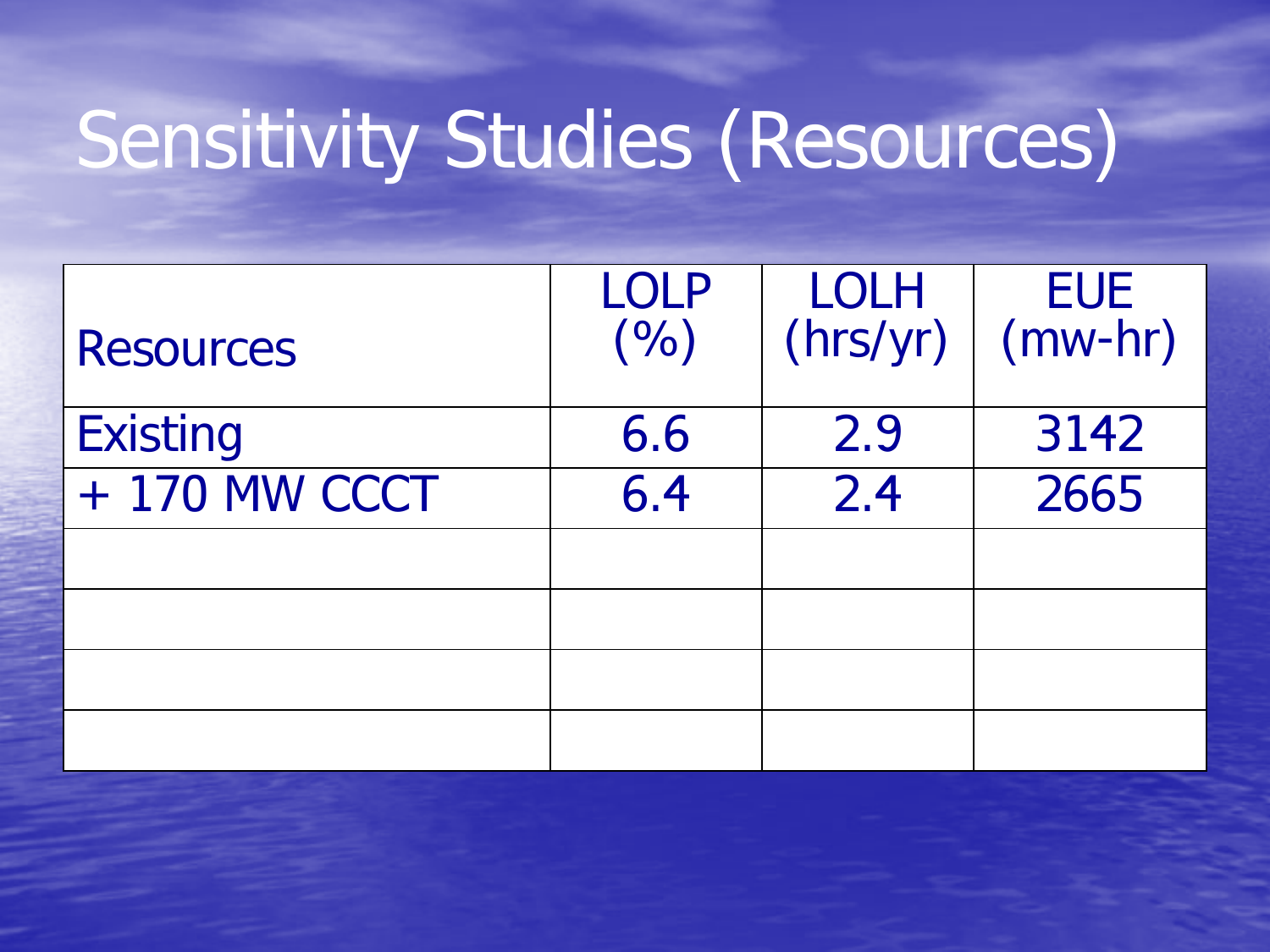

# Sensitivity Studies (Resources)
| Resources | LOLP (%) | LOLH (hrs/yr) | EUE (mw-hr) |
| --- | --- | --- | --- |
| Existing | 6.6 | 2.9 | 3142 |
| + 170 MW CCCT | 6.4 | 2.4 | 2665 |
|  |  |  |  |
|  |  |  |  |
|  |  |  |  |
|  |  |  |  |